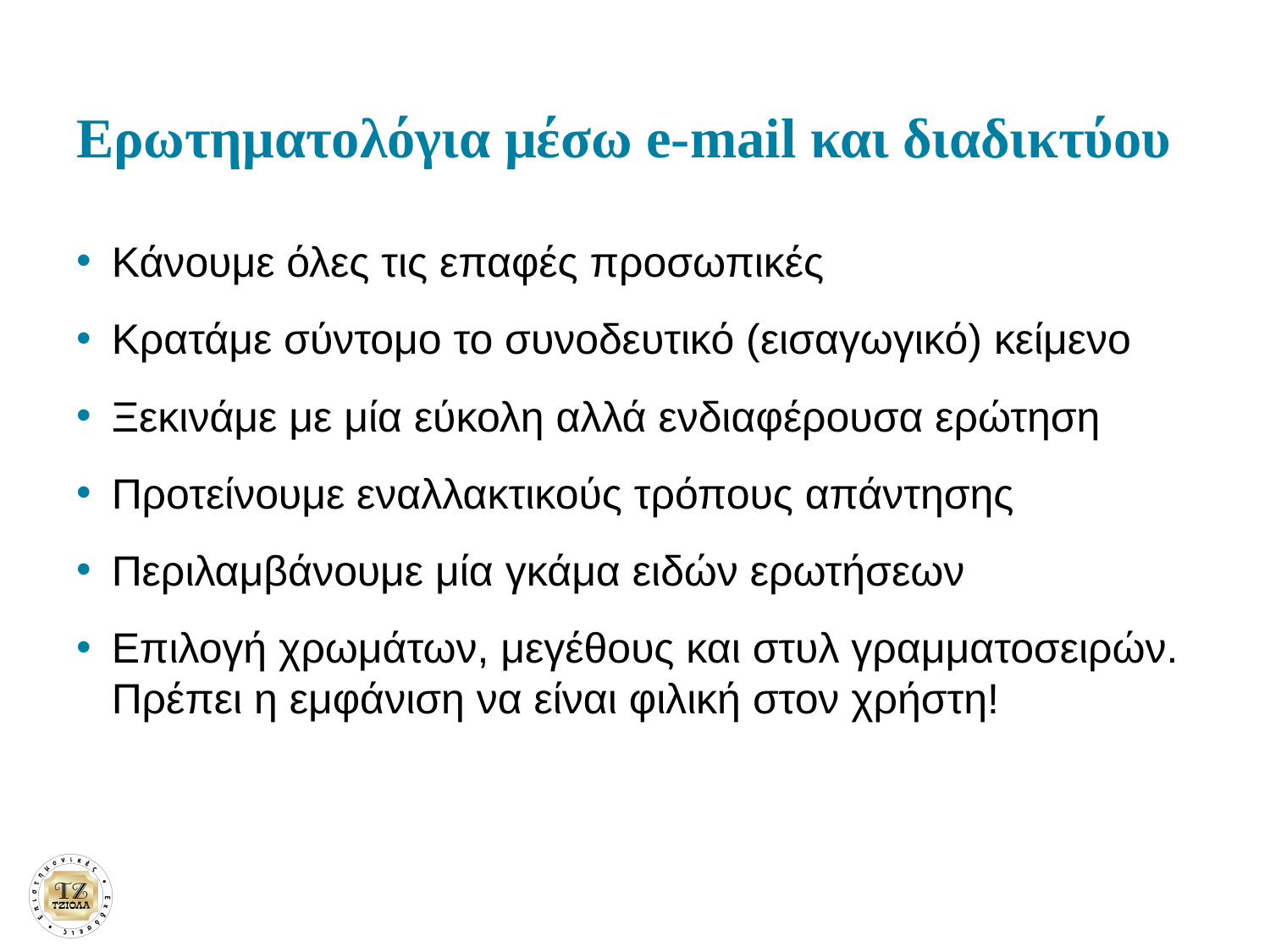

# Ερωτηματολόγια μέσω e-mail και διαδικτύου
Κάνουμε όλες τις επαφές προσωπικές
Κρατάμε σύντομο το συνοδευτικό (εισαγωγικό) κείμενο
Ξεκινάμε με μία εύκολη αλλά ενδιαφέρουσα ερώτηση
Προτείνουμε εναλλακτικούς τρόπους απάντησης
Περιλαμβάνουμε μία γκάμα ειδών ερωτήσεων
Επιλογή χρωμάτων, μεγέθους και στυλ γραμματοσειρών. Πρέπει η εμφάνιση να είναι φιλική στον χρήστη!